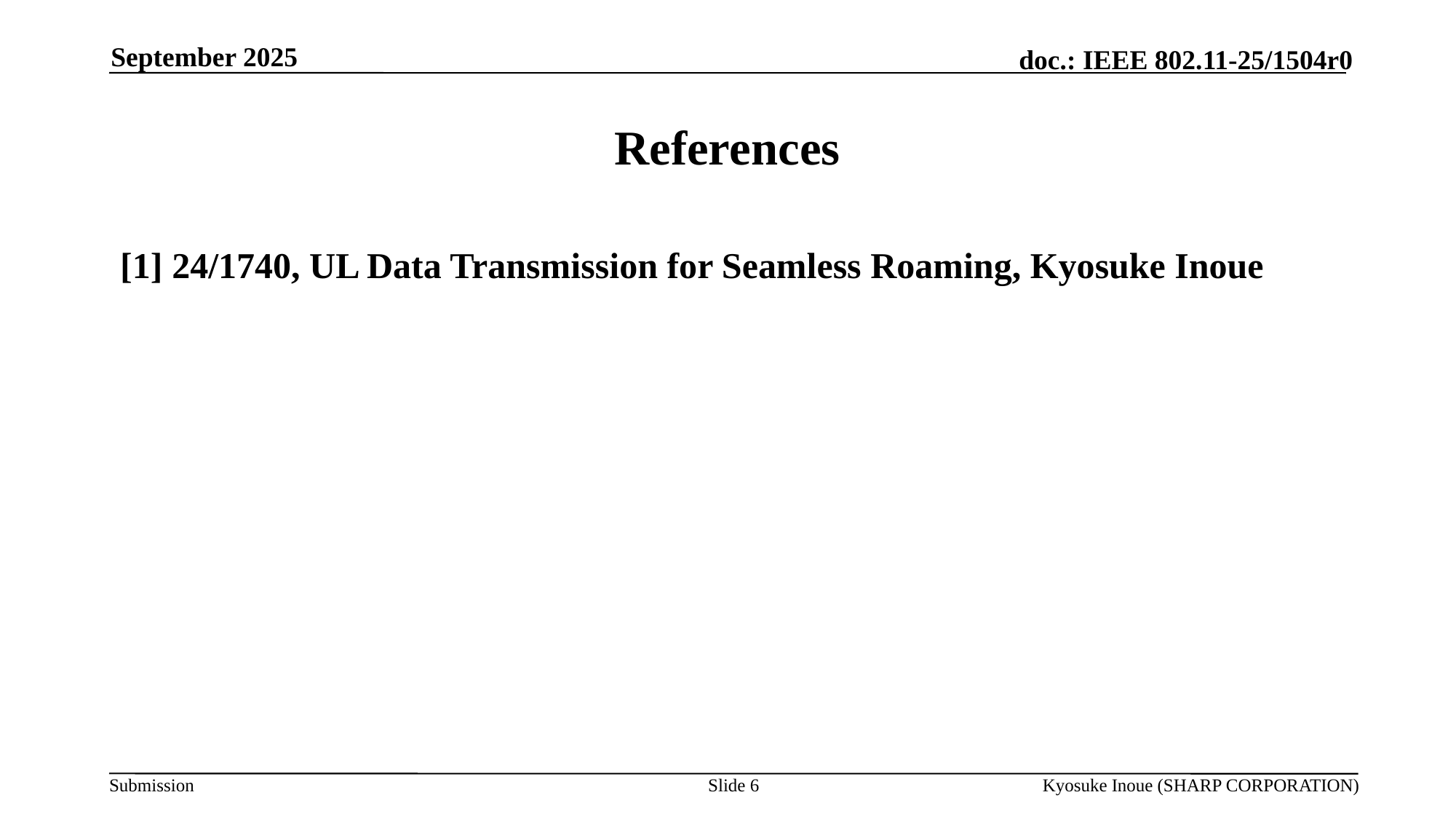

September 2025
# References
[1] 24/1740, UL Data Transmission for Seamless Roaming, Kyosuke Inoue
Slide 6
Kyosuke Inoue (SHARP CORPORATION)